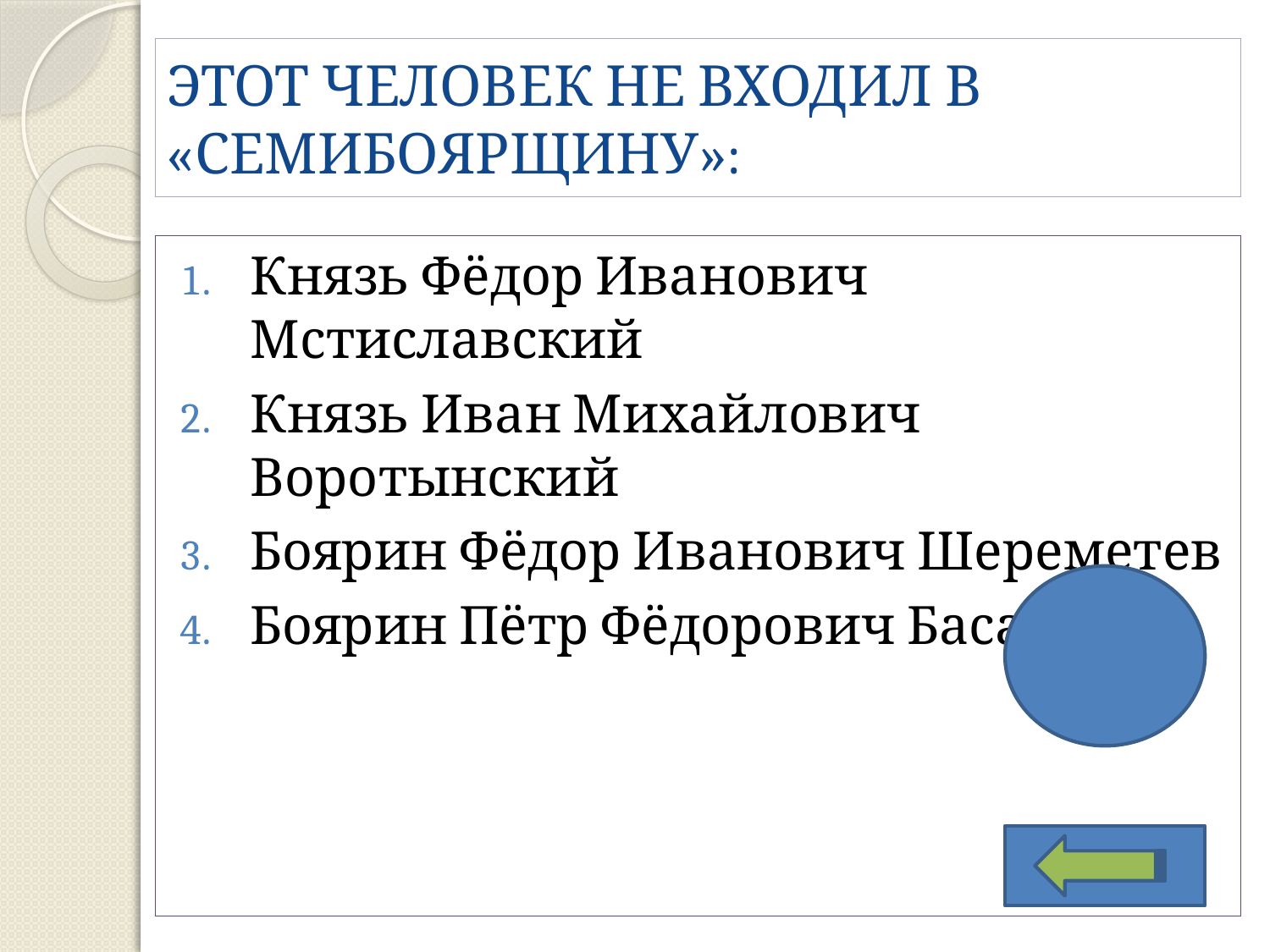

# ЭТОТ ЧЕЛОВЕК НЕ ВХОДИЛ В «СЕМИБОЯРЩИНУ»:
Князь Фёдор Иванович Мстиславский
Князь Иван Михайлович Воротынский
Боярин Фёдор Иванович Шереметев
Боярин Пётр Фёдорович Басанов

4